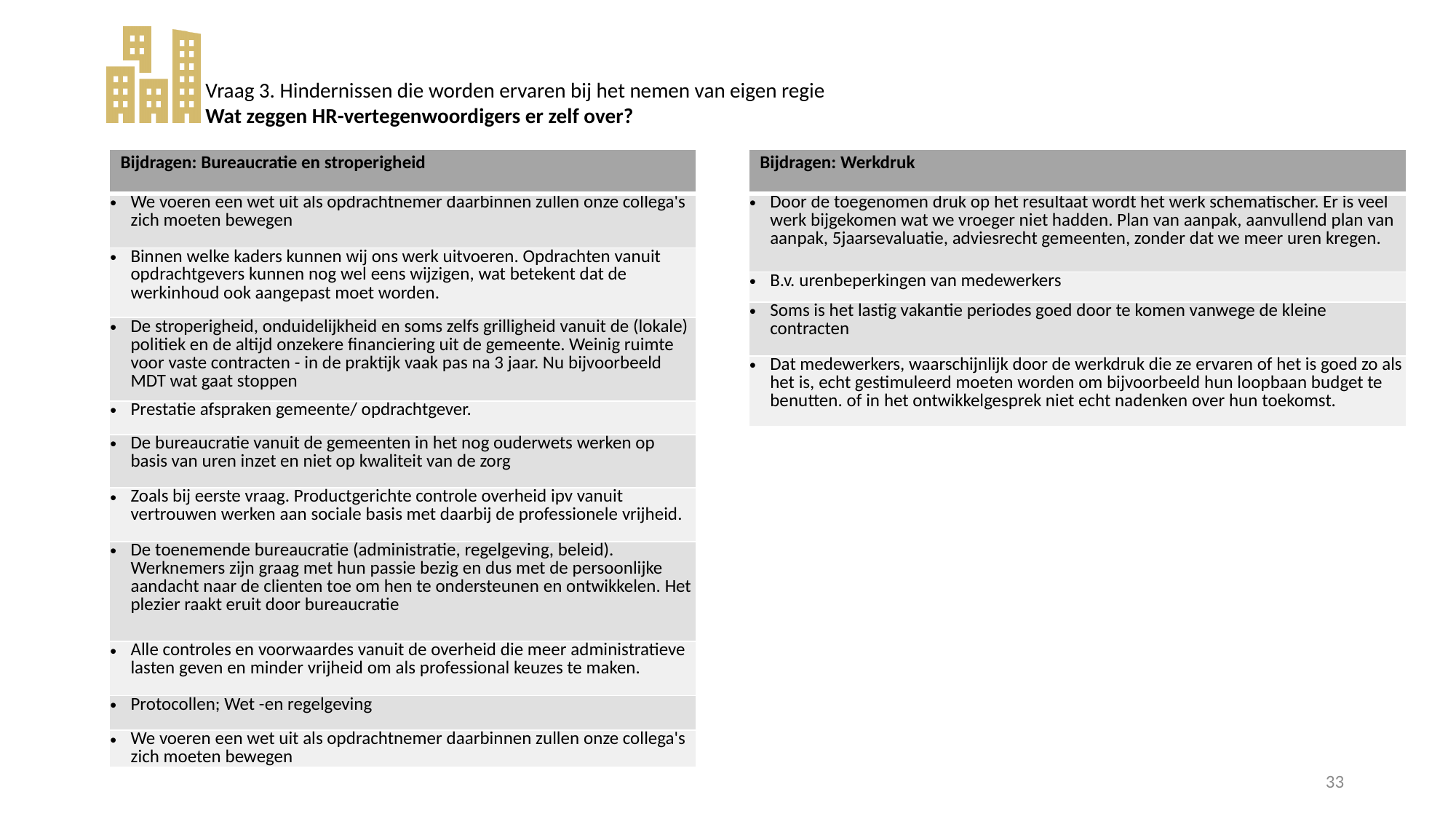

Vraag 3. Hindernissen die worden ervaren bij het nemen van eigen regie
Wat zeggen HR-vertegenwoordigers er zelf over?
| Bijdragen: Bureaucratie en stroperigheid |
| --- |
| We voeren een wet uit als opdrachtnemer daarbinnen zullen onze collega's zich moeten bewegen |
| Binnen welke kaders kunnen wij ons werk uitvoeren. Opdrachten vanuit opdrachtgevers kunnen nog wel eens wijzigen, wat betekent dat de werkinhoud ook aangepast moet worden. |
| De stroperigheid, onduidelijkheid en soms zelfs grilligheid vanuit de (lokale) politiek en de altijd onzekere financiering uit de gemeente. Weinig ruimte voor vaste contracten - in de praktijk vaak pas na 3 jaar. Nu bijvoorbeeld MDT wat gaat stoppen |
| Prestatie afspraken gemeente/ opdrachtgever. |
| De bureaucratie vanuit de gemeenten in het nog ouderwets werken op basis van uren inzet en niet op kwaliteit van de zorg |
| Zoals bij eerste vraag. Productgerichte controle overheid ipv vanuit vertrouwen werken aan sociale basis met daarbij de professionele vrijheid. |
| De toenemende bureaucratie (administratie, regelgeving, beleid). Werknemers zijn graag met hun passie bezig en dus met de persoonlijke aandacht naar de clienten toe om hen te ondersteunen en ontwikkelen. Het plezier raakt eruit door bureaucratie |
| Alle controles en voorwaardes vanuit de overheid die meer administratieve lasten geven en minder vrijheid om als professional keuzes te maken. |
| Protocollen; Wet -en regelgeving |
| We voeren een wet uit als opdrachtnemer daarbinnen zullen onze collega's zich moeten bewegen |
| Bijdragen: Werkdruk |
| --- |
| Door de toegenomen druk op het resultaat wordt het werk schematischer. Er is veel werk bijgekomen wat we vroeger niet hadden. Plan van aanpak, aanvullend plan van aanpak, 5jaarsevaluatie, adviesrecht gemeenten, zonder dat we meer uren kregen. |
| B.v. urenbeperkingen van medewerkers |
| Soms is het lastig vakantie periodes goed door te komen vanwege de kleine contracten |
| Dat medewerkers, waarschijnlijk door de werkdruk die ze ervaren of het is goed zo als het is, echt gestimuleerd moeten worden om bijvoorbeeld hun loopbaan budget te benutten. of in het ontwikkelgesprek niet echt nadenken over hun toekomst. |
33